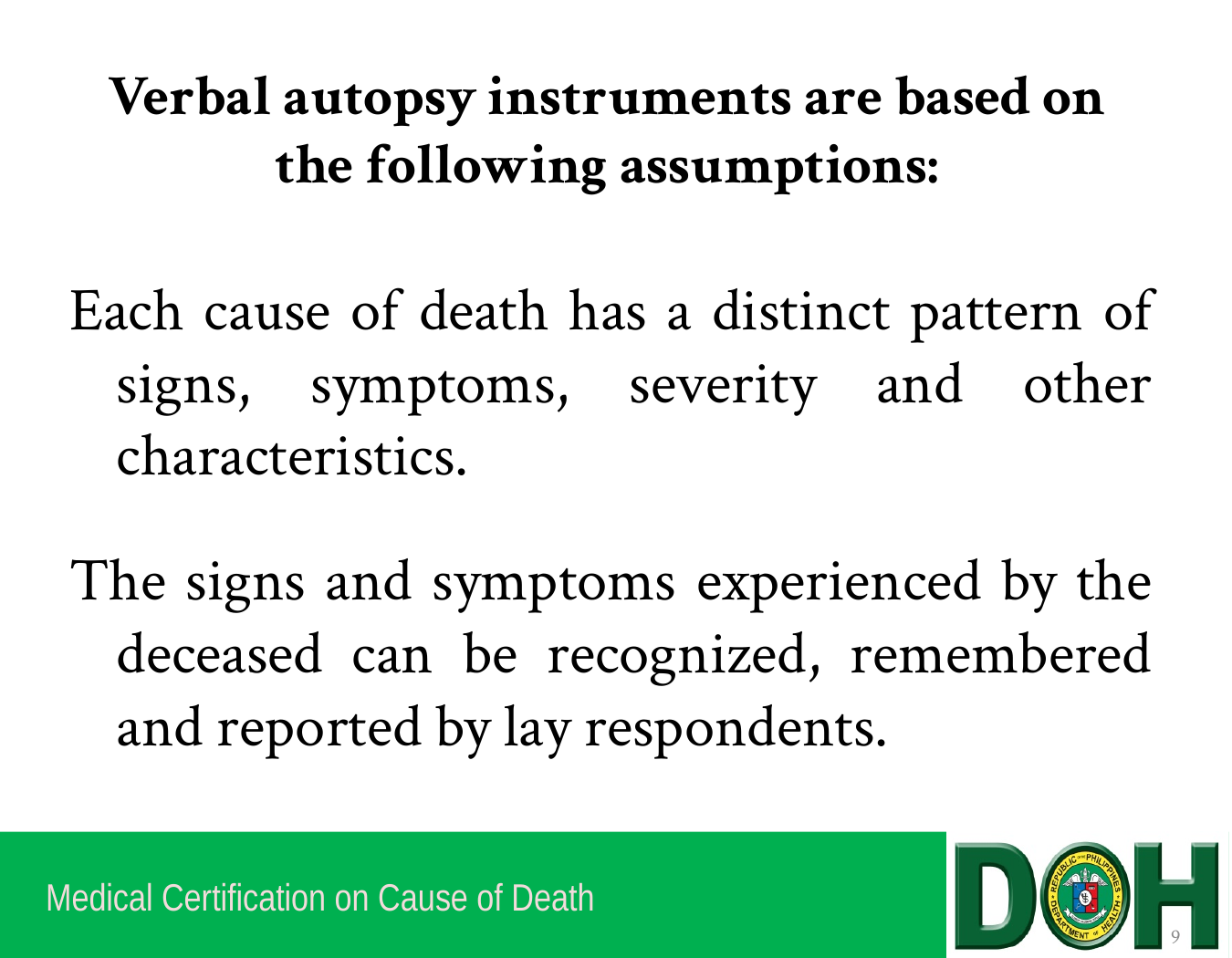

# Verbal autopsy instruments are based on the following assumptions:
Each cause of death has a distinct pattern of signs, symptoms, severity and other characteristics.

The signs and symptoms experienced by the deceased can be recognized, remembered and reported by lay respondents.